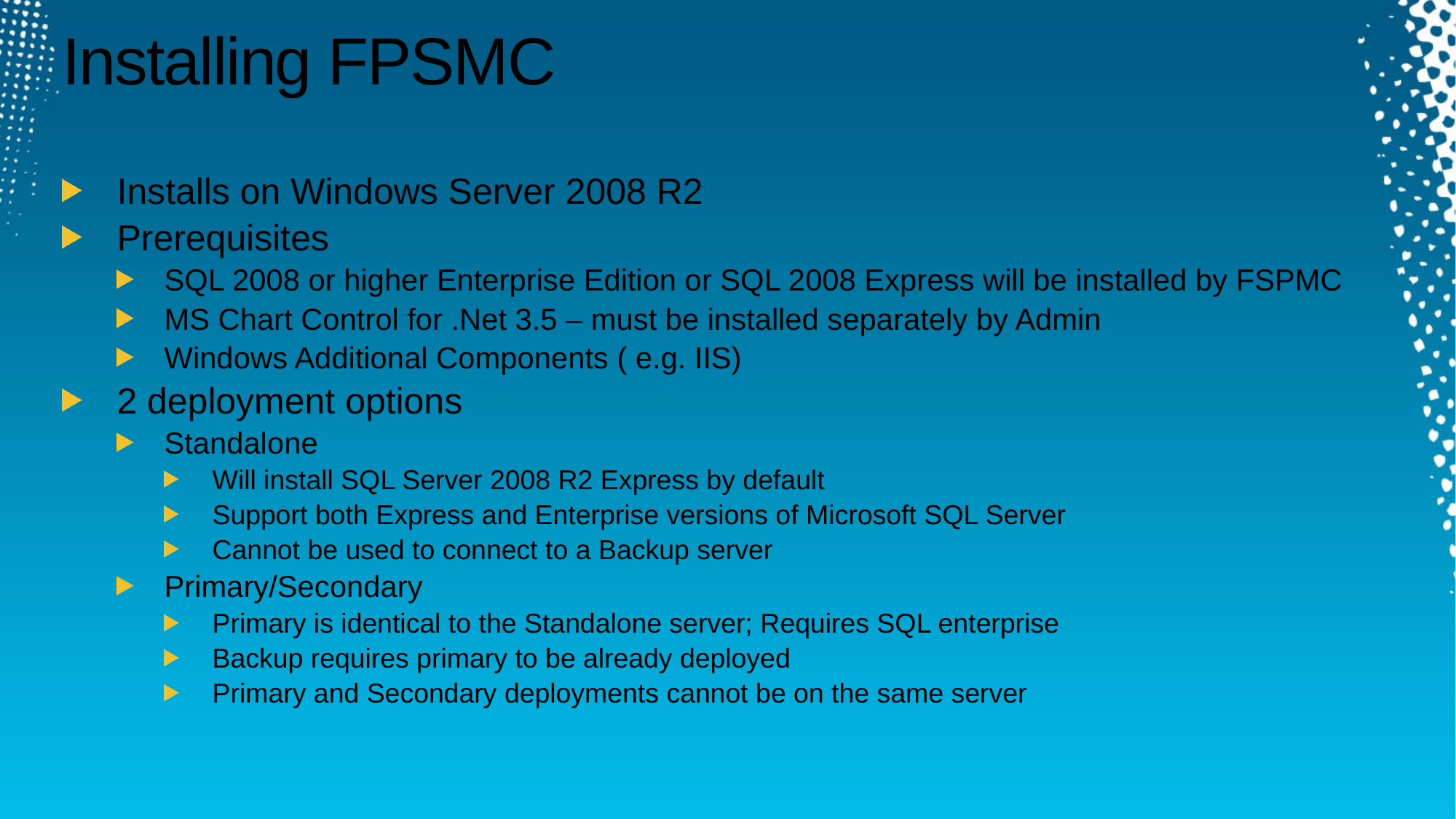

# Installing FPSMC
Installs on Windows Server 2008 R2
Prerequisites
SQL 2008 or higher Enterprise Edition or SQL 2008 Express will be installed by FSPMC
MS Chart Control for .Net 3.5 – must be installed separately by Admin
Windows Additional Components ( e.g. IIS)
2 deployment options
Standalone
Will install SQL Server 2008 R2 Express by default
Support both Express and Enterprise versions of Microsoft SQL Server
Cannot be used to connect to a Backup server
Primary/Secondary
Primary is identical to the Standalone server; Requires SQL enterprise
Backup requires primary to be already deployed
Primary and Secondary deployments cannot be on the same server